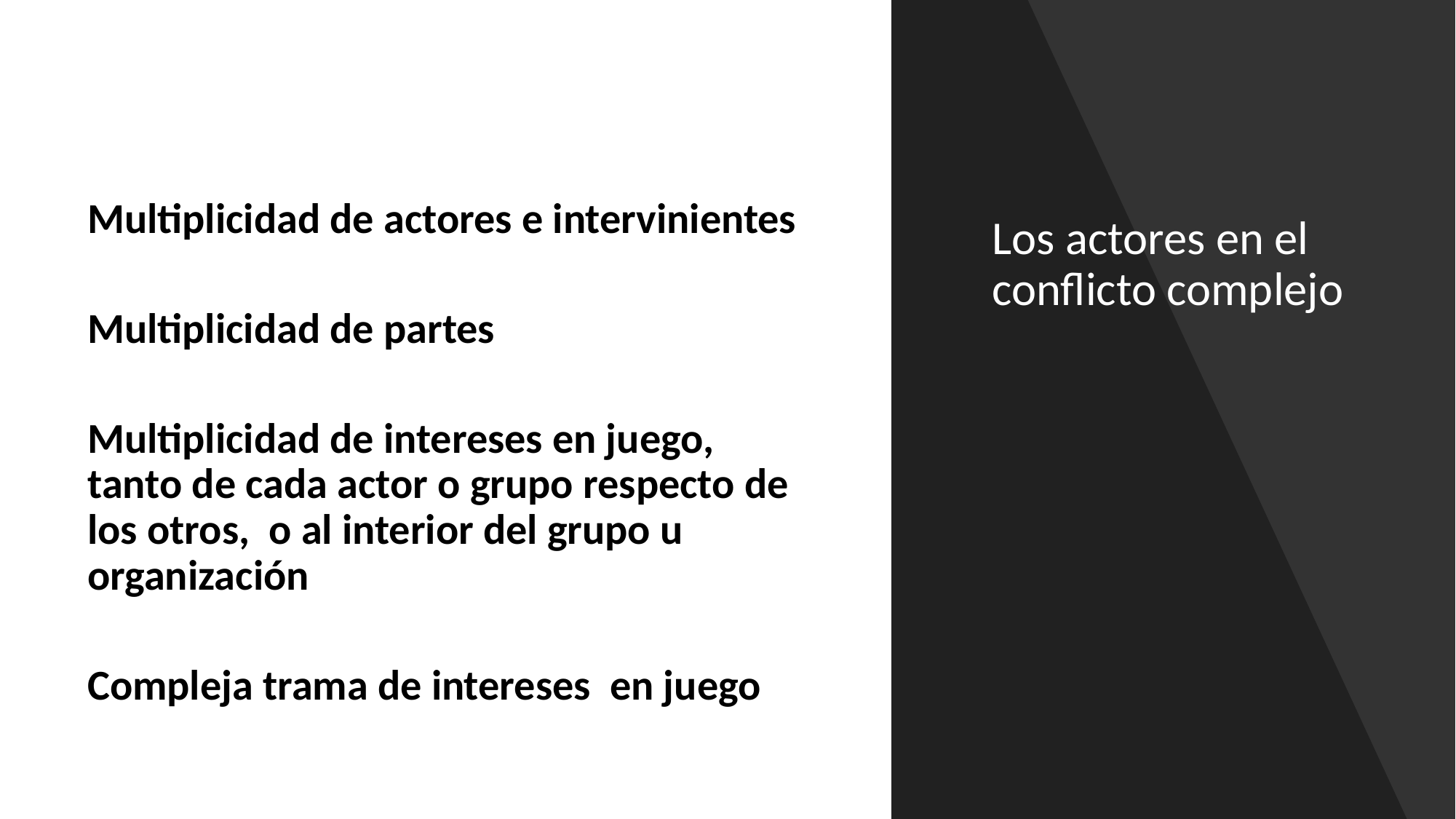

Multiplicidad de actores e intervinientes

Multiplicidad de partes

Multiplicidad de intereses en juego, tanto de cada actor o grupo respecto de los otros,  o al interior del grupo u organización

Compleja trama de intereses  en juego

# Los actores en el conflicto complejo